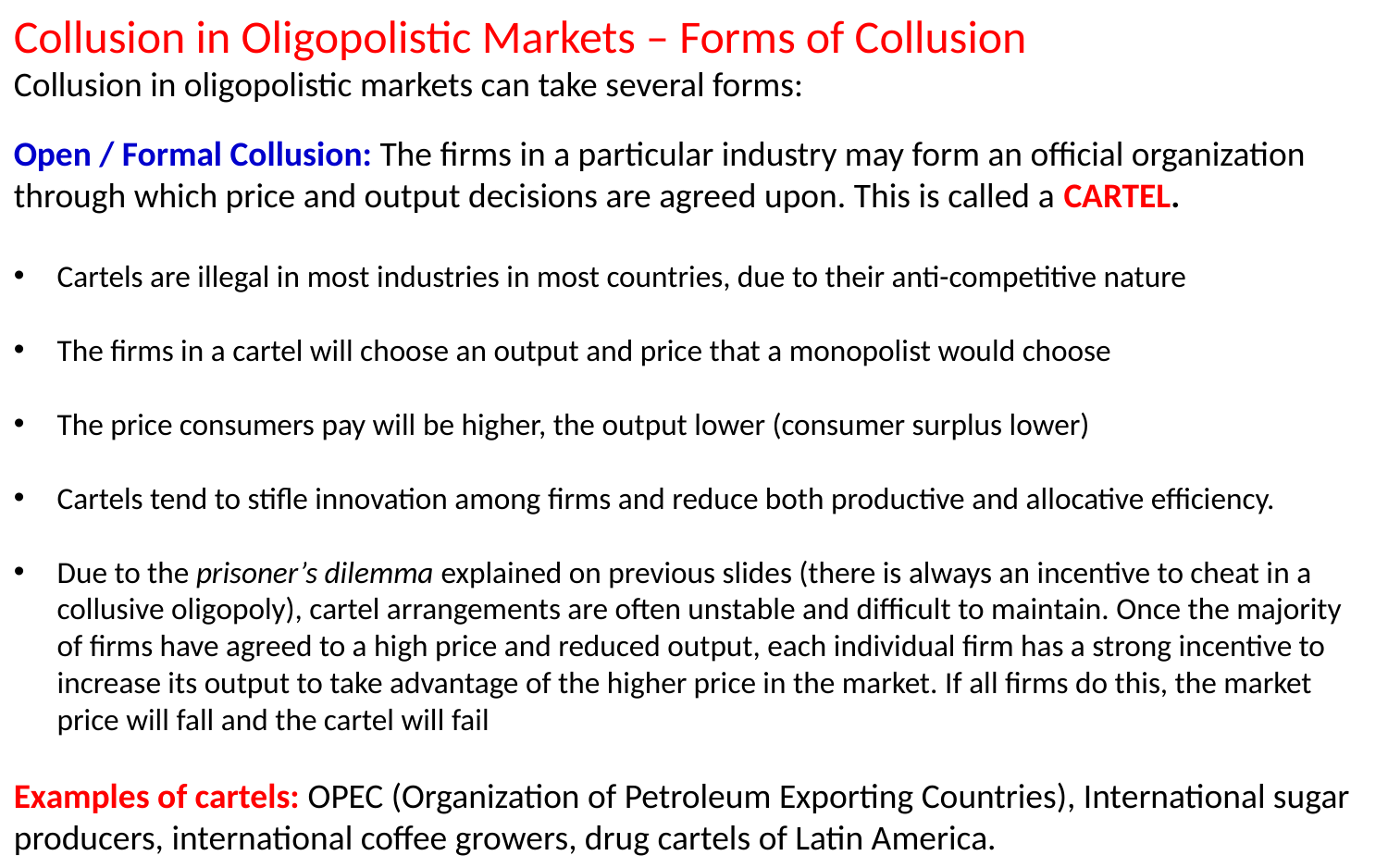

Collusion in Oligopolistic Markets – Forms of Collusion
Collusion in oligopolistic markets can take several forms:

Open / Formal Collusion: The firms in a particular industry may form an official organization through which price and output decisions are agreed upon. This is called a CARTEL.

Cartels are illegal in most industries in most countries, due to their anti-competitive nature

The firms in a cartel will choose an output and price that a monopolist would choose

The price consumers pay will be higher, the output lower (consumer surplus lower)

Cartels tend to stifle innovation among firms and reduce both productive and allocative efficiency.

Due to the prisoner’s dilemma explained on previous slides (there is always an incentive to cheat in a collusive oligopoly), cartel arrangements are often unstable and difficult to maintain. Once the majority of firms have agreed to a high price and reduced output, each individual firm has a strong incentive to increase its output to take advantage of the higher price in the market. If all firms do this, the market price will fall and the cartel will fail

Examples of cartels: OPEC (Organization of Petroleum Exporting Countries), International sugar producers, international coffee growers, drug cartels of Latin America.